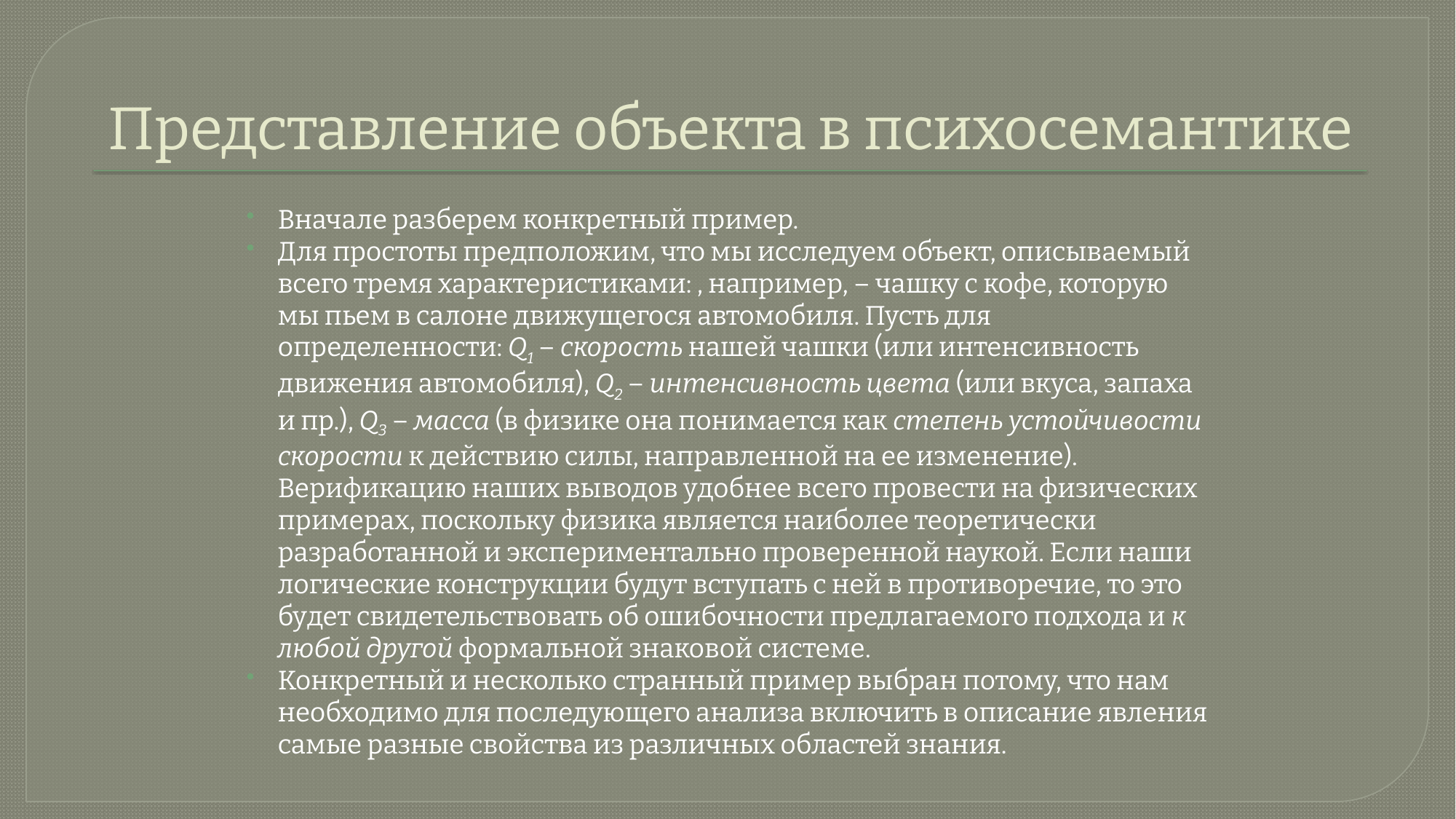

# Представление объекта в психосемантике
Вначале разберем конкретный пример.
Для простоты предположим, что мы исследуем объект, описываемый всего тремя характеристиками: , например, – чашку с кофе, которую мы пьем в салоне движущегося автомобиля. Пусть для определенности: Q1 – скорость нашей чашки (или интенсивность движения автомобиля), Q2 – интенсивность цвета (или вкуса, запаха и пр.), Q3 – масса (в физике она понимается как степень устойчивости скорости к действию силы, направленной на ее изменение). Верификацию наших выводов удобнее всего провести на физических примерах, поскольку физика является наиболее теоретически разработанной и экспериментально проверенной наукой. Если наши логические конструкции будут вступать с ней в противоречие, то это будет свидетельствовать об ошибочности предлагаемого подхода и к любой другой формальной знаковой системе.
Конкретный и несколько странный пример выбран потому, что нам необходимо для последующего анализа включить в описание явления самые разные свойства из различных областей знания.